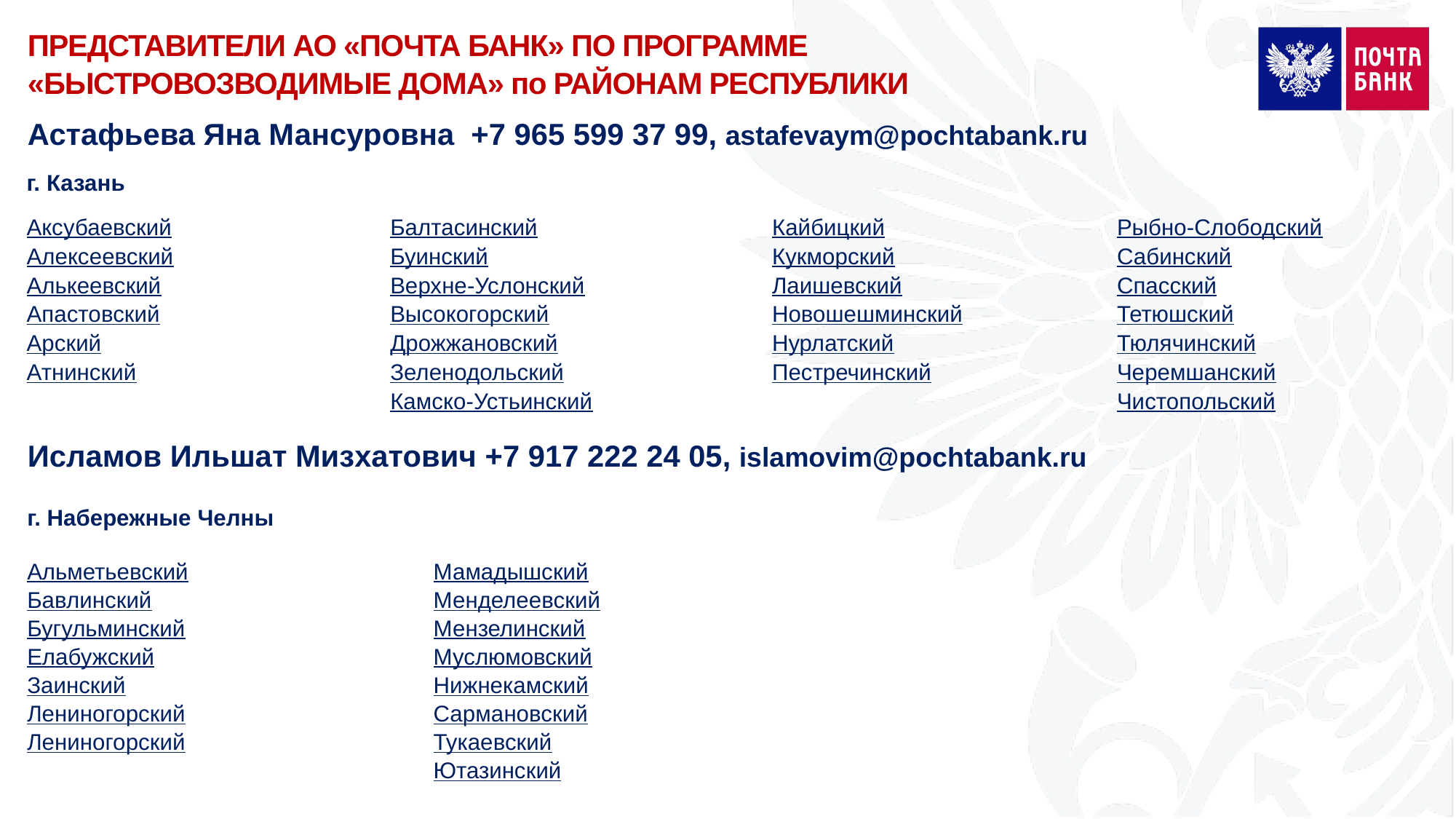

ПРЕДСТАВИТЕЛИ АО «ПОЧТА БАНК» ПО ПРОГРАММЕ
«БЫСТРОВОЗВОДИМЫЕ ДОМА» по РАЙОНАМ РЕСПУБЛИКИ

Астафьева Яна Мансуровна  +7 965 599 37 99, astafevaym@pochtabank.ru
| г. Казань |  |  |  |  |  |  |
| --- | --- | --- | --- | --- | --- | --- |
| Аксубаевский |  | Балтасинский |  | Кайбицкий |  | Рыбно-Слободский |
| Алексеевский |  | Буинский |  | Кукморский |  | Сабинский |
| Алькеевский |  | Верхне-Услонский |  | Лаишевский |  | Спасский |
| Апастовский |  | Высокогорский |  | Новошешминский |  | Тетюшский |
| Арский |  | Дрожжановский |  | Нурлатский |  | Тюлячинский |
| Атнинский |  | Зеленодольский |  | Пестречинский |  | Черемшанский |
|  |  | Камско-Устьинский |  |  |  | Чистопольский |
Исламов Ильшат Мизхатович +7 917 222 24 05, islamovim@pochtabank.ru
| г. Набережные Челны |  |  |  |
| --- | --- | --- | --- |
| Альметьевский |  | Мамадышский |  |
| Бавлинский |  | Менделеевский |  |
| Бугульминский |  | Мензелинский |  |
| Елабужский |  | Муслюмовский |  |
| Заинский |  | Нижнекамский |  |
| Лениногорский |  | Сармановский |  |
| Лениногорский |  | Тукаевский |  |
|  |  | Ютазинский |  |